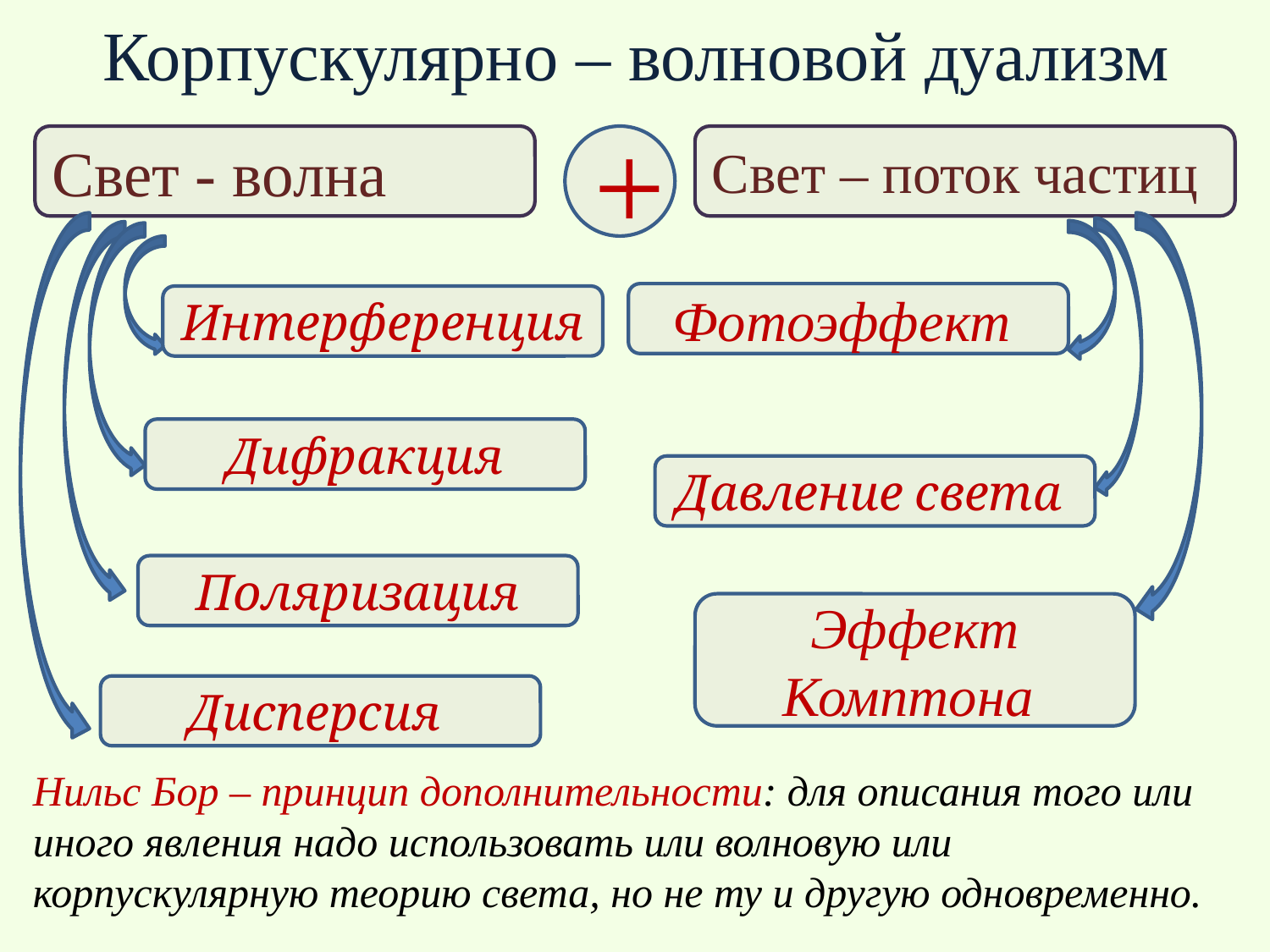

# Корпускулярно – волновой дуализм
Свет - волна
+
Свет – поток частиц

Фотоэффект
Интерференция
Дифракция
Давление света
Поляризация
Эффект Комптона
Дисперсия
Нильс Бор – принцип дополнительности: для описания того или иного явления надо использовать или волновую или корпускулярную теорию света, но не ту и другую одновременно.